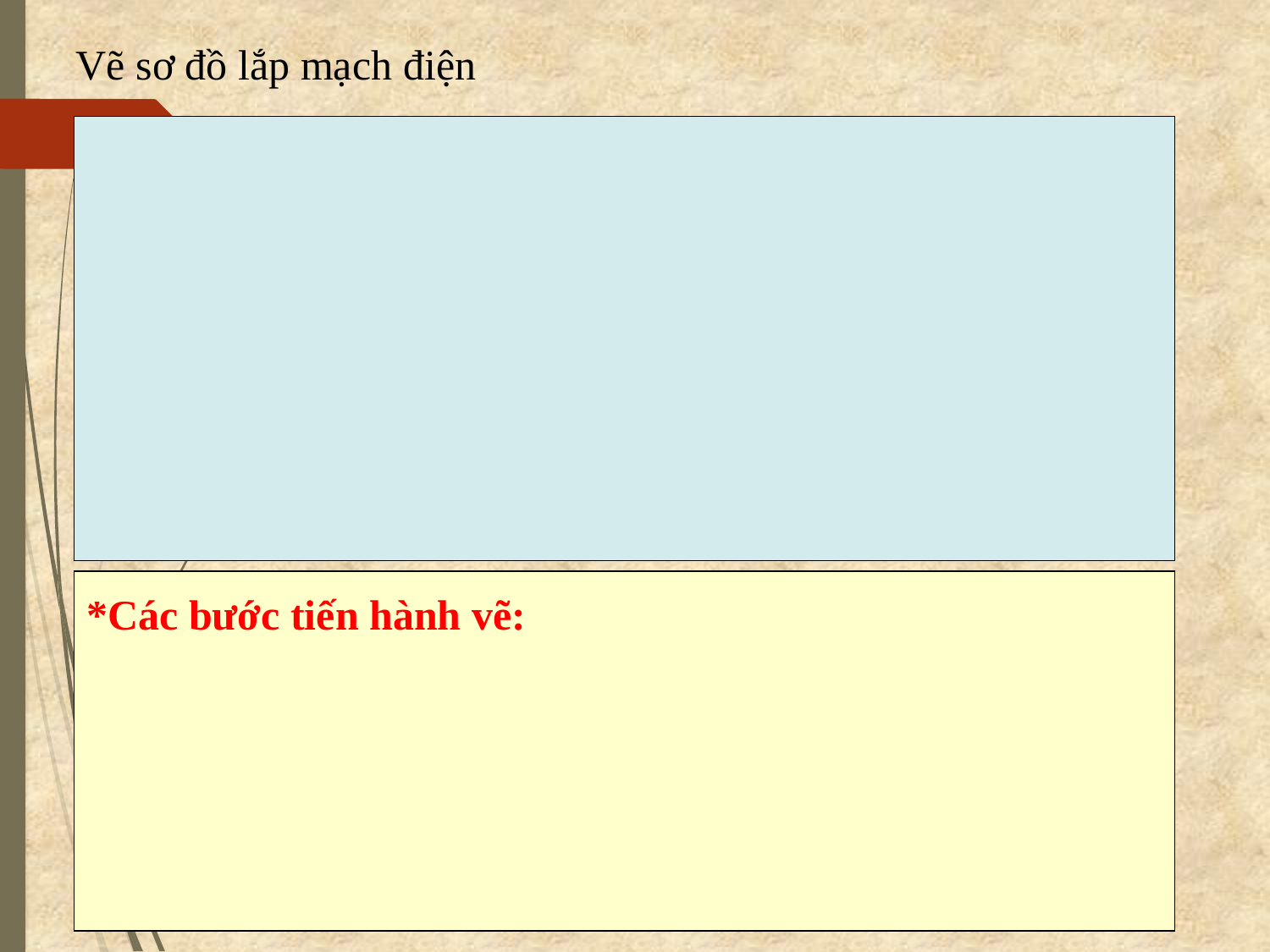

Vẽ sơ đồ lắp mạch điện
9

*Các bước tiến hành vẽ: